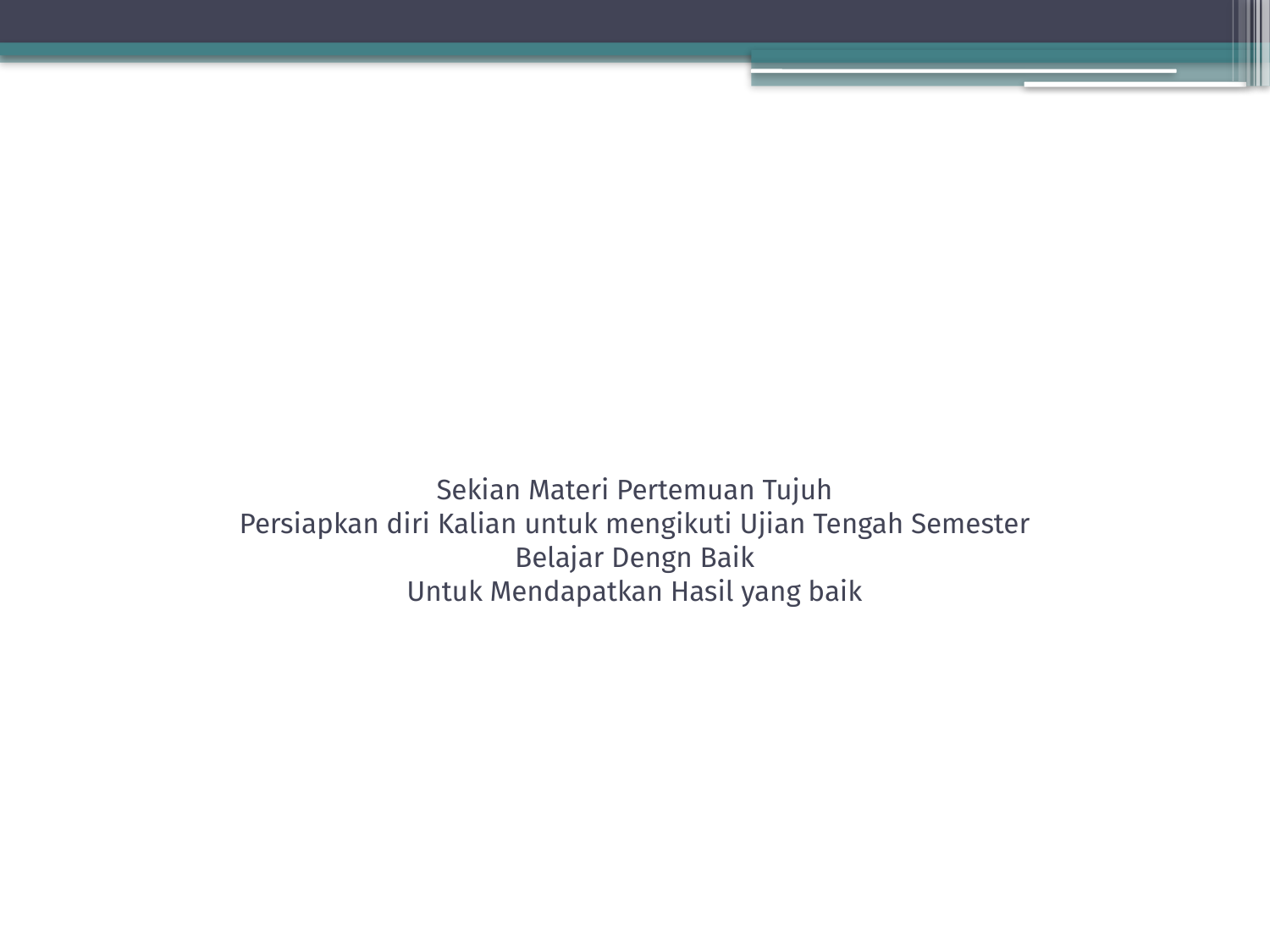

# Sekian Materi Pertemuan Tujuh Persiapkan diri Kalian untuk mengikuti Ujian Tengah Semester Belajar Dengn Baik Untuk Mendapatkan Hasil yang baik